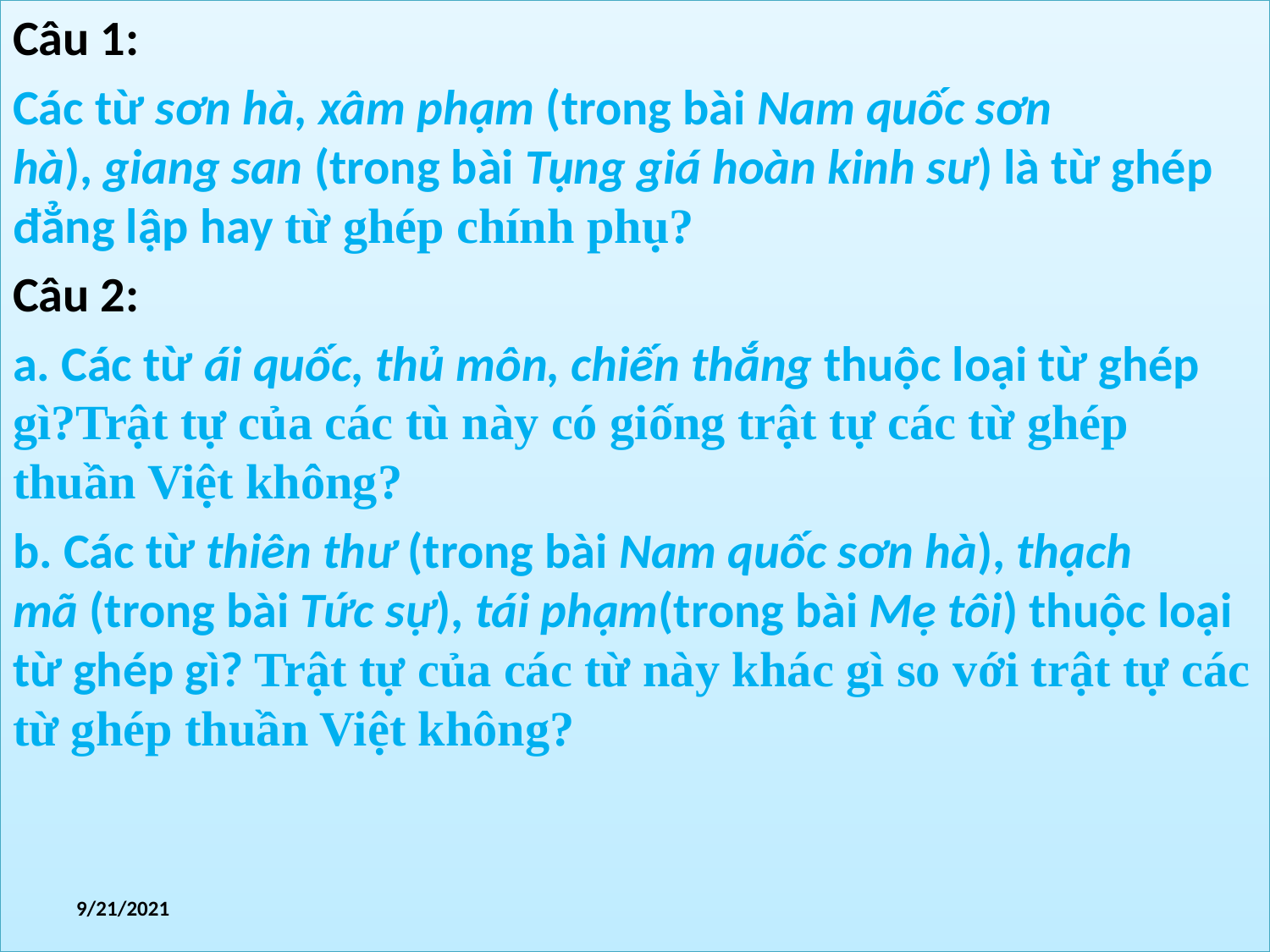

Câu 1:
Các từ sơn hà, xâm phạm (trong bài Nam quốc sơn hà), giang san (trong bài Tụng giá hoàn kinh sư) là từ ghép đẳng lập hay từ ghép chính phụ?
Câu 2:
a. Các từ ái quốc, thủ môn, chiến thắng thuộc loại từ ghép gì?Trật tự của các tù này có giống trật tự các từ ghép thuần Việt không?
b. Các từ thiên thư (trong bài Nam quốc sơn hà), thạch mã (trong bài Tức sự), tái phạm(trong bài Mẹ tôi) thuộc loại từ ghép gì? Trật tự của các từ này khác gì so với trật tự các từ ghép thuần Việt không?

9/21/2021
3